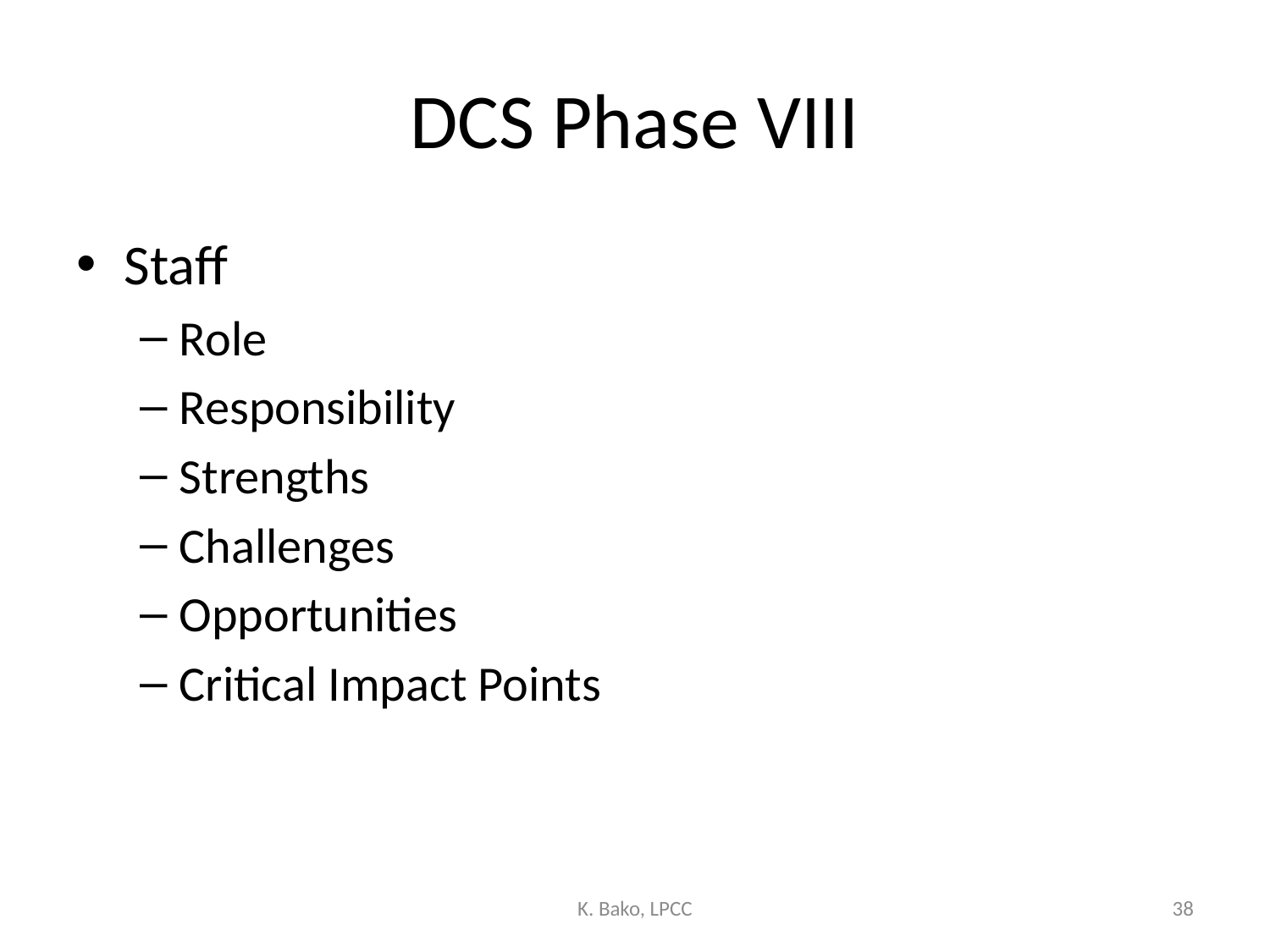

# DCS Phase VIII
Staff
Role
Responsibility
Strengths
Challenges
Opportunities
Critical Impact Points

K. Bako, LPCC
38